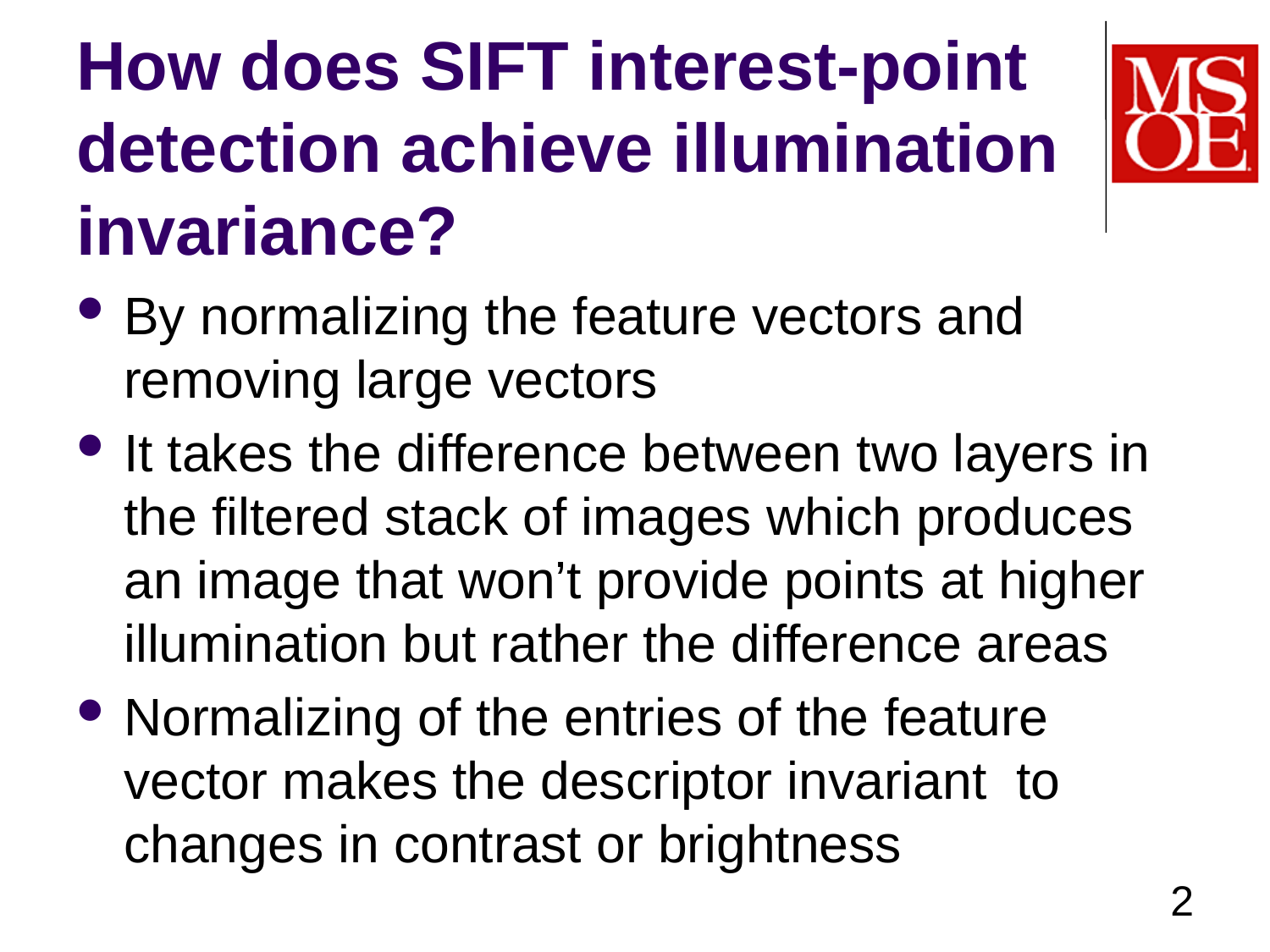

# How does SIFT interest-point detection achieve illumination invariance?
By normalizing the feature vectors and removing large vectors
It takes the difference between two layers in the filtered stack of images which produces an image that won’t provide points at higher illumination but rather the difference areas
Normalizing of the entries of the feature vector makes the descriptor invariant  to changes in contrast or brightness
2